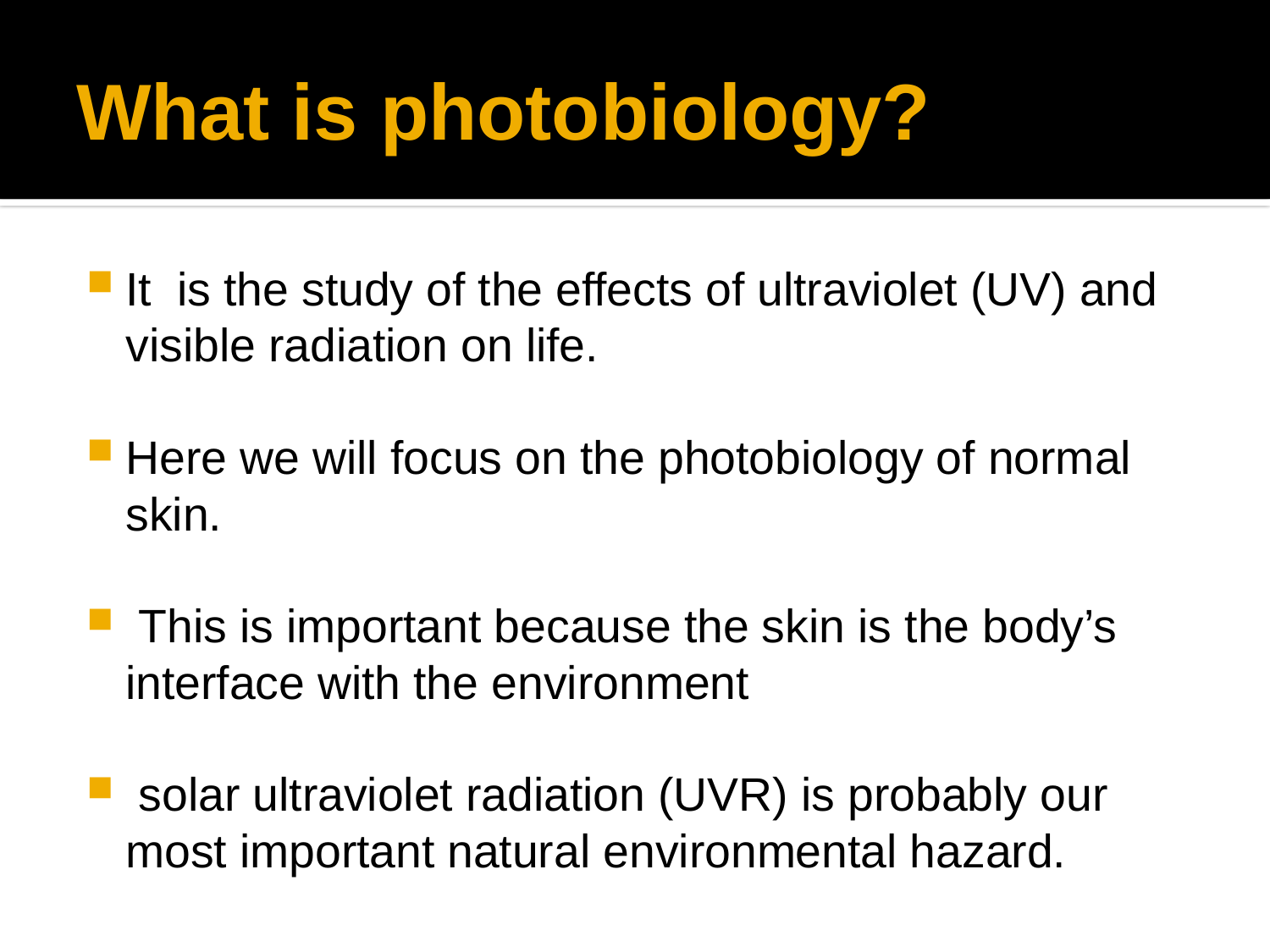

# What is photobiology?
It  is the study of the effects of ultraviolet (UV) and visible radiation on life.

Here we will focus on the photobiology of normal skin.

 This is important because the skin is the body’s interface with the environment

 solar ultraviolet radiation (UVR) is probably our most important natural environmental hazard.